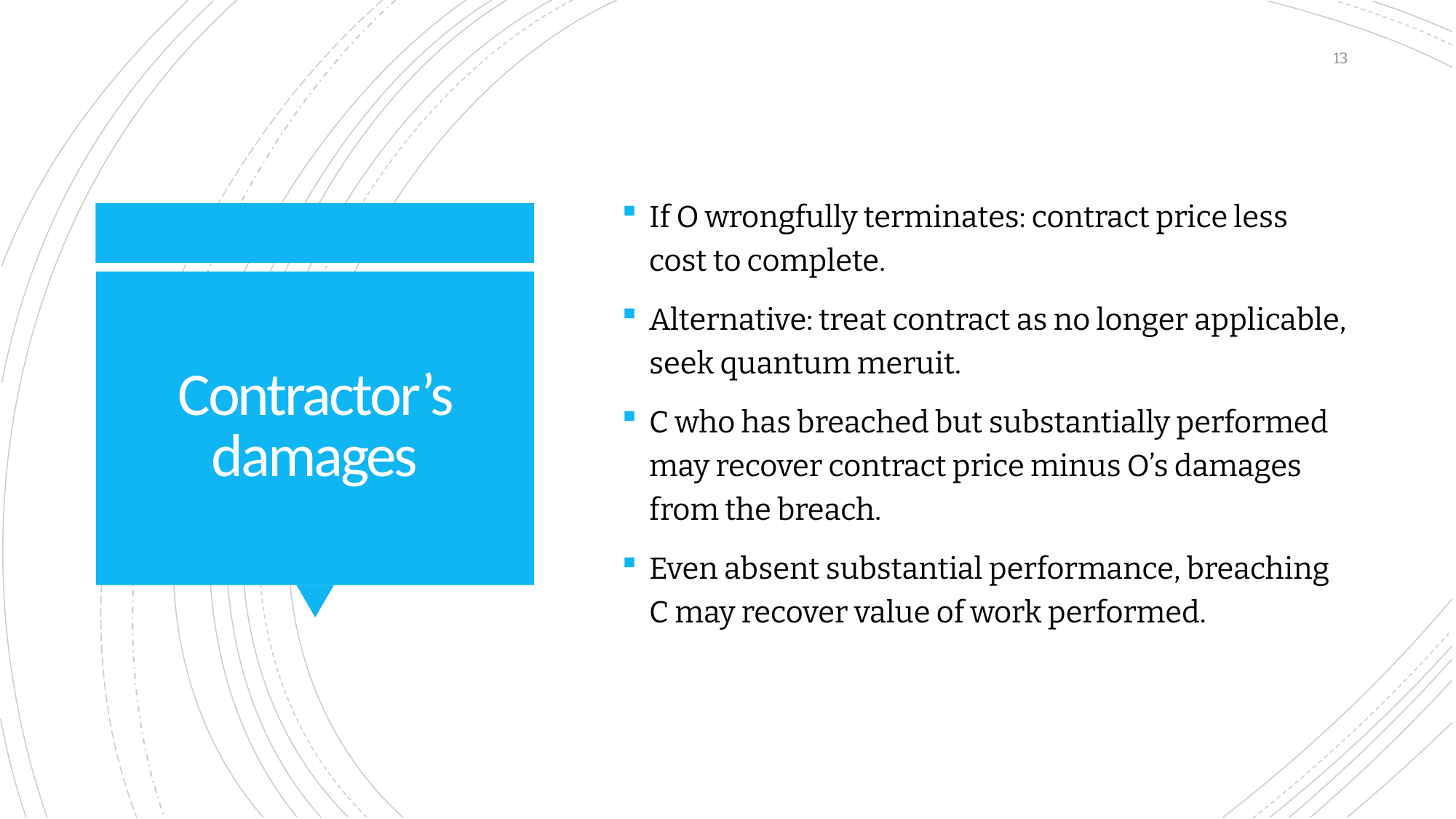

13
If O wrongfully terminates: contract price less cost to complete.
Alternative: treat contract as no longer applicable, seek quantum meruit.
C who has breached but substantially performed may recover contract price minus O’s damages from the breach.
Even absent substantial performance, breaching C may recover value of work performed.
# Contractor’s damages